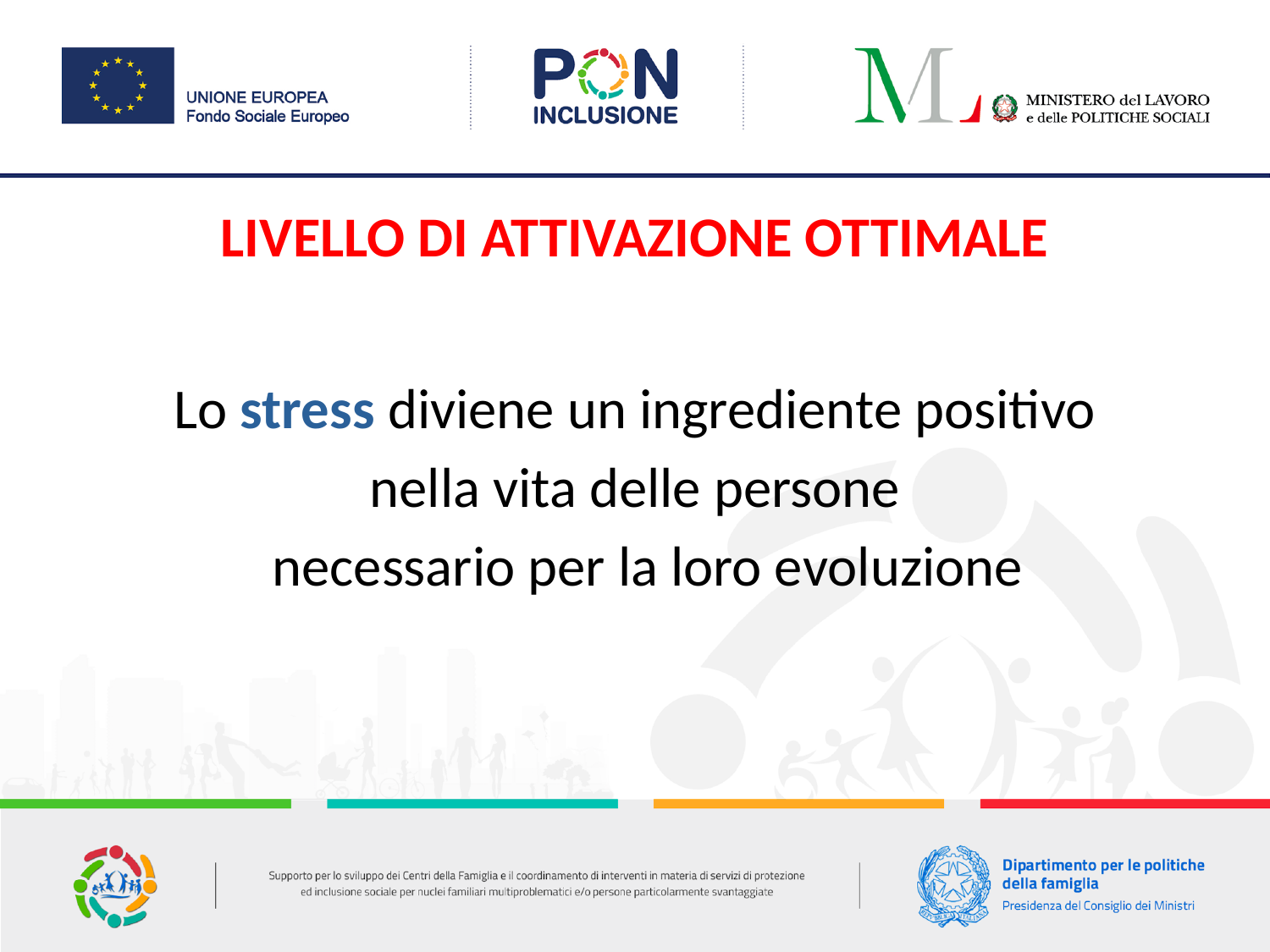

LIVELLO DI ATTIVAZIONE OTTIMALE

 Lo stress diviene un ingrediente positivo
nella vita delle persone
  necessario per la loro evoluzione